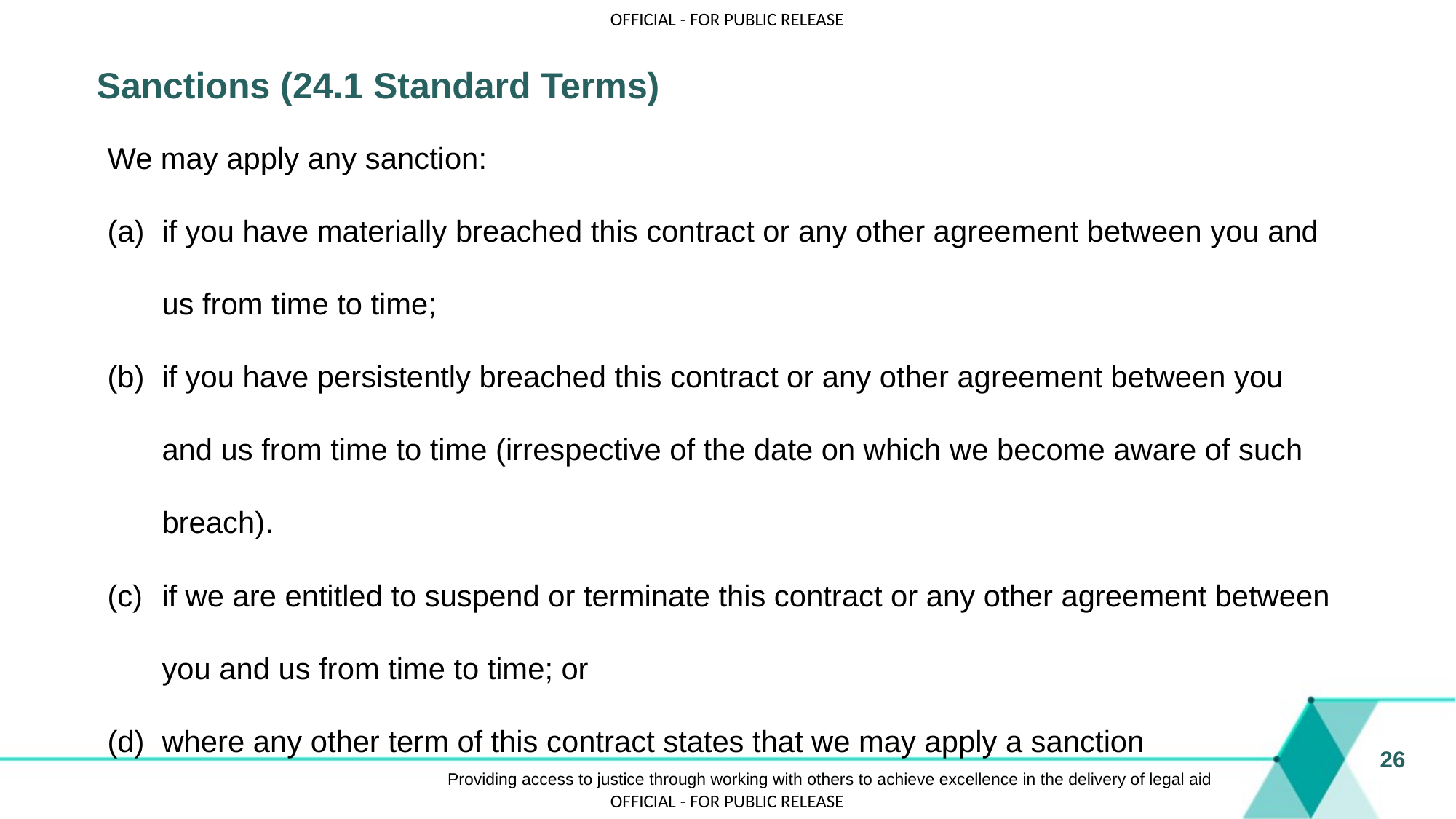

# Sanctions (24.1 Standard Terms)
We may apply any sanction:
if you have materially breached this contract or any other agreement between you and us from time to time;
if you have persistently breached this contract or any other agreement between you and us from time to time (irrespective of the date on which we become aware of such breach).
if we are entitled to suspend or terminate this contract or any other agreement between you and us from time to time; or
where any other term of this contract states that we may apply a sanction
26
Providing access to justice through working with others to achieve excellence in the delivery of legal aid